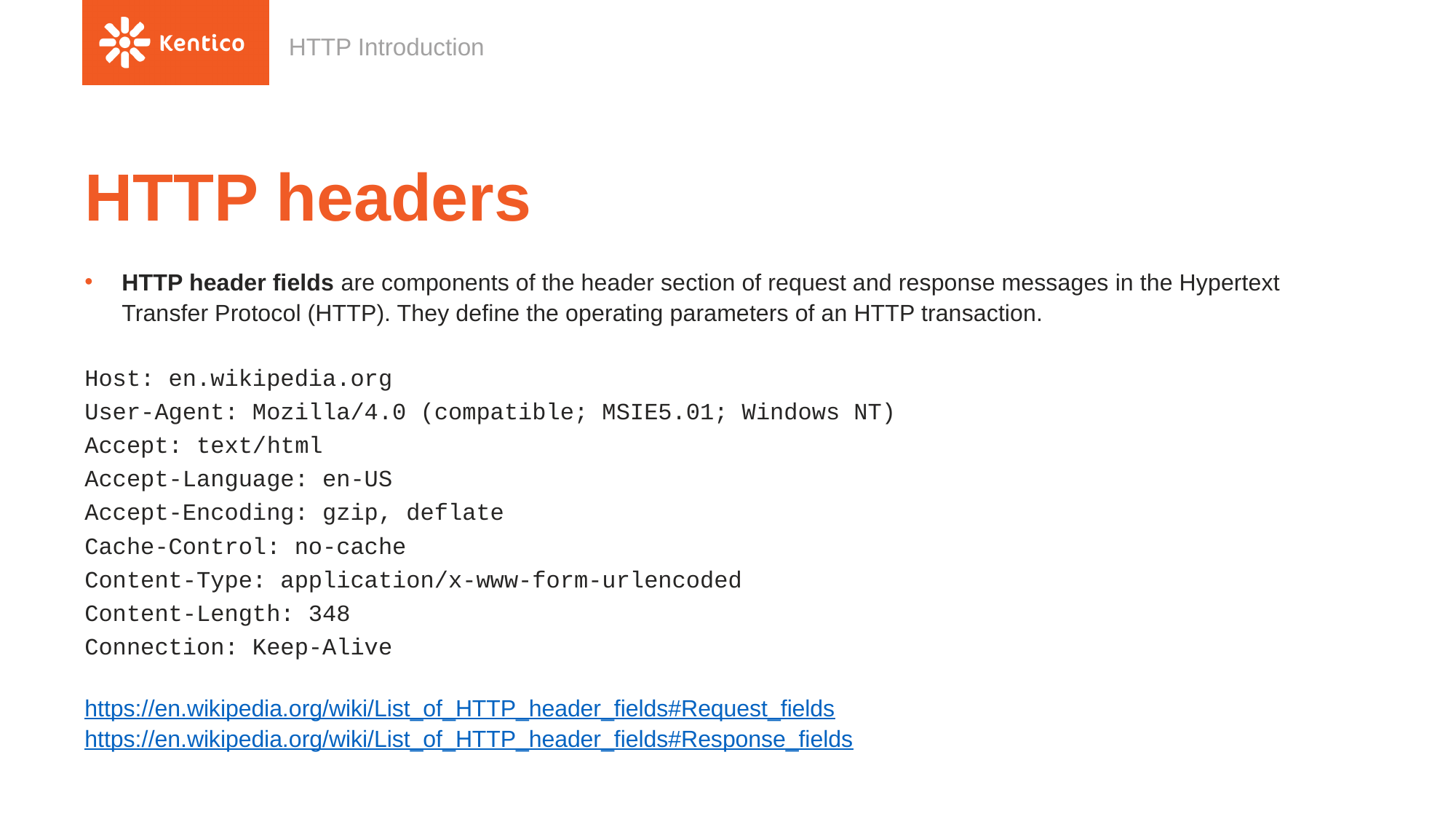

HTTP Introduction

# HTTP headers
HTTP header fields are components of the header section of request and response messages in the Hypertext Transfer Protocol (HTTP). They define the operating parameters of an HTTP transaction.

Host: en.wikipedia.org
User-Agent: Mozilla/4.0 (compatible; MSIE5.01; Windows NT)
Accept: text/html
Accept-Language: en-US
Accept-Encoding: gzip, deflate
Cache-Control: no-cache
Content-Type: application/x-www-form-urlencoded
Content-Length: 348
Connection: Keep-Alive

https://en.wikipedia.org/wiki/List_of_HTTP_header_fields#Request_fields
https://en.wikipedia.org/wiki/List_of_HTTP_header_fields#Response_fields